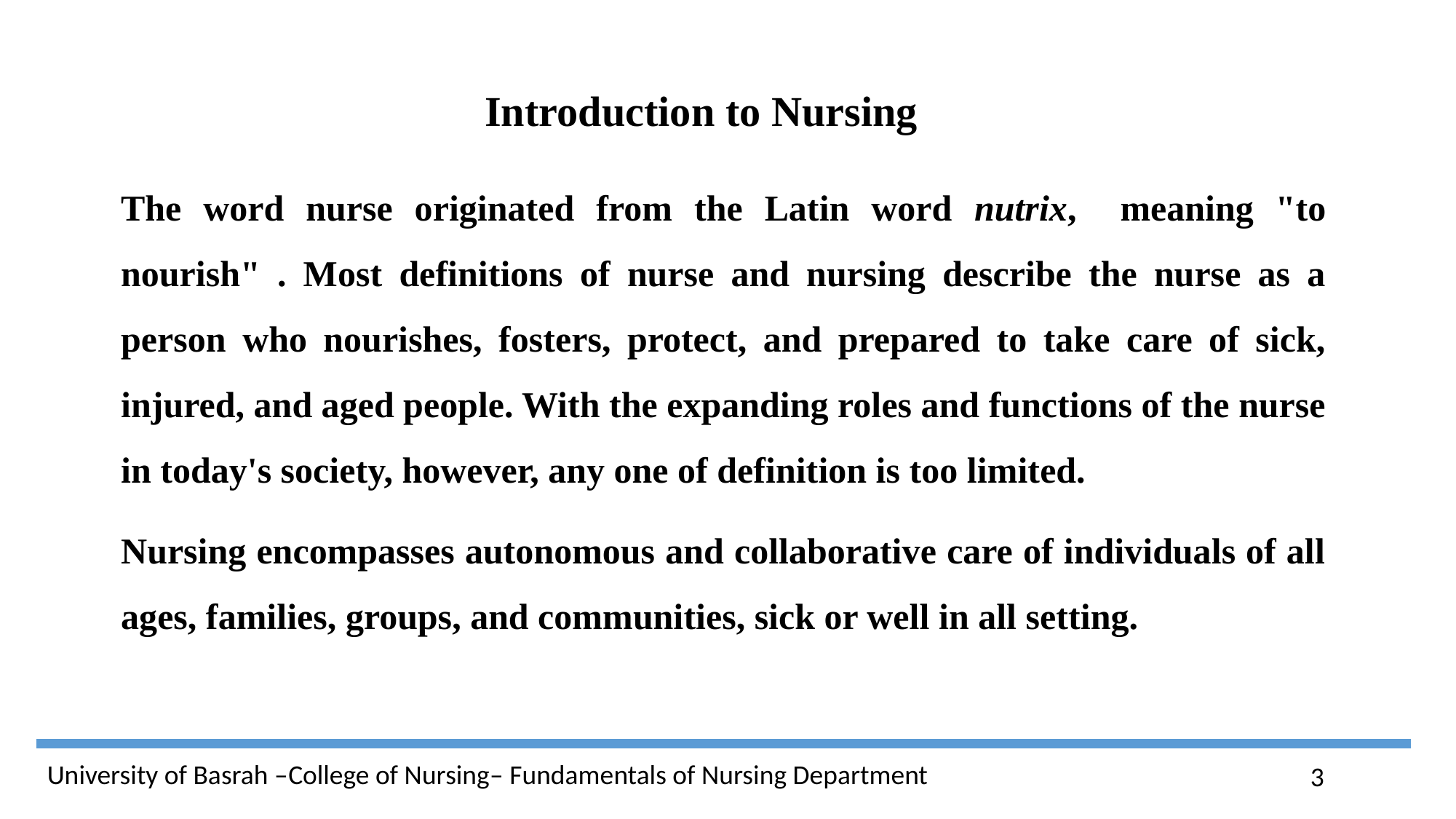

Introduction to Nursing

The word nurse originated from the Latin word nutrix,  meaning "to nourish" . Most definitions of nurse and nursing describe the nurse as a person who nourishes, fosters, protect, and prepared to take care of sick, injured, and aged people. With the expanding roles and functions of the nurse in today's society, however, any one of definition is too limited.
Nursing encompasses autonomous and collaborative care of individuals of all ages, families, groups, and communities, sick or well in all setting.
3
University of Basrah –College of Nursing– Fundamentals of Nursing Department